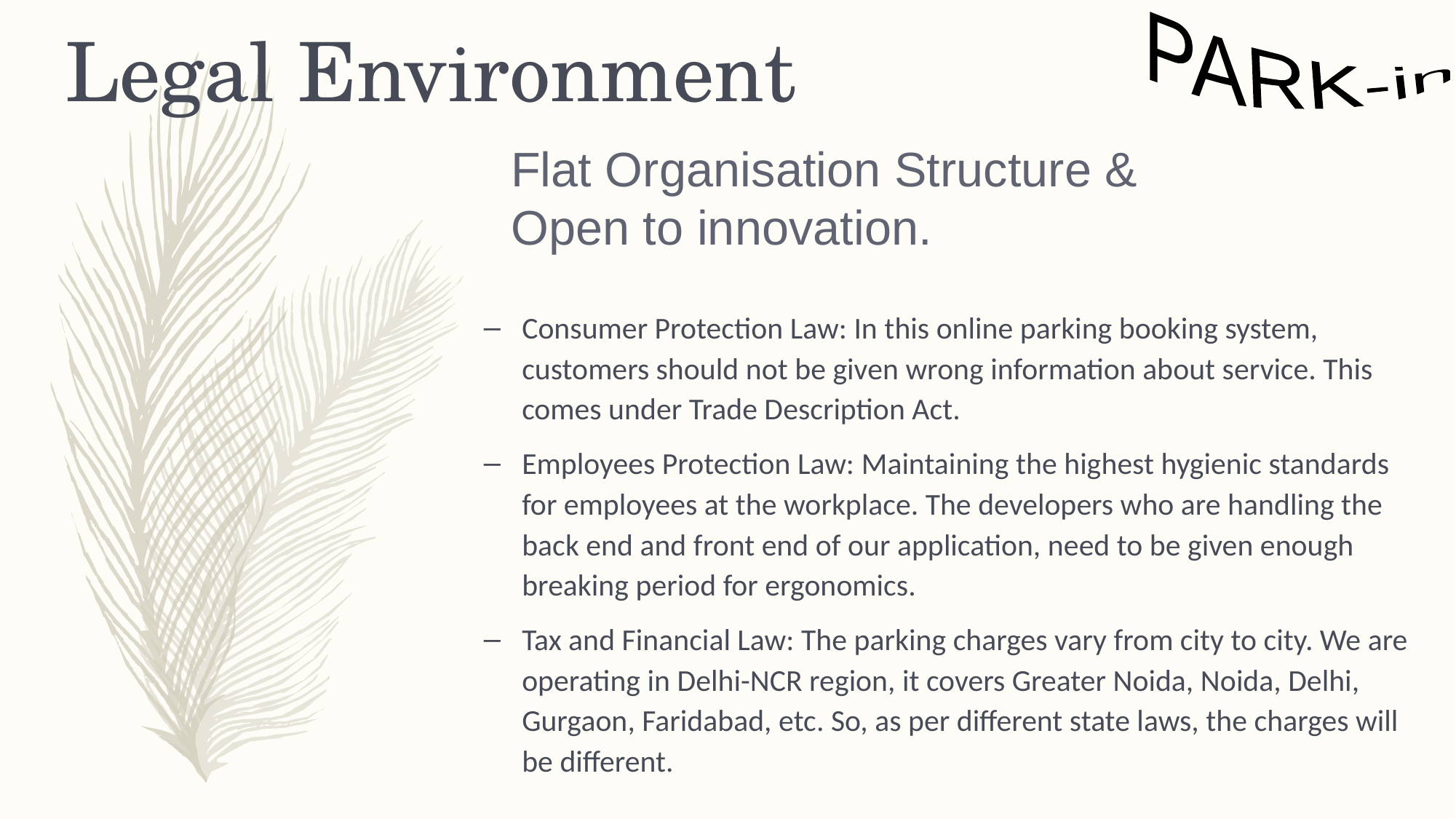

PARK-in
Legal Environment
Flat Organisation Structure &
Open to innovation.

Consumer Protection Law: In this online parking booking system, customers should not be given wrong information about service. This comes under Trade Description Act.
Employees Protection Law: Maintaining the highest hygienic standards for employees at the workplace. The developers who are handling the back end and front end of our application, need to be given enough breaking period for ergonomics.
Tax and Financial Law: The parking charges vary from city to city. We are operating in Delhi-NCR region, it covers Greater Noida, Noida, Delhi, Gurgaon, Faridabad, etc. So, as per different state laws, the charges will be different.